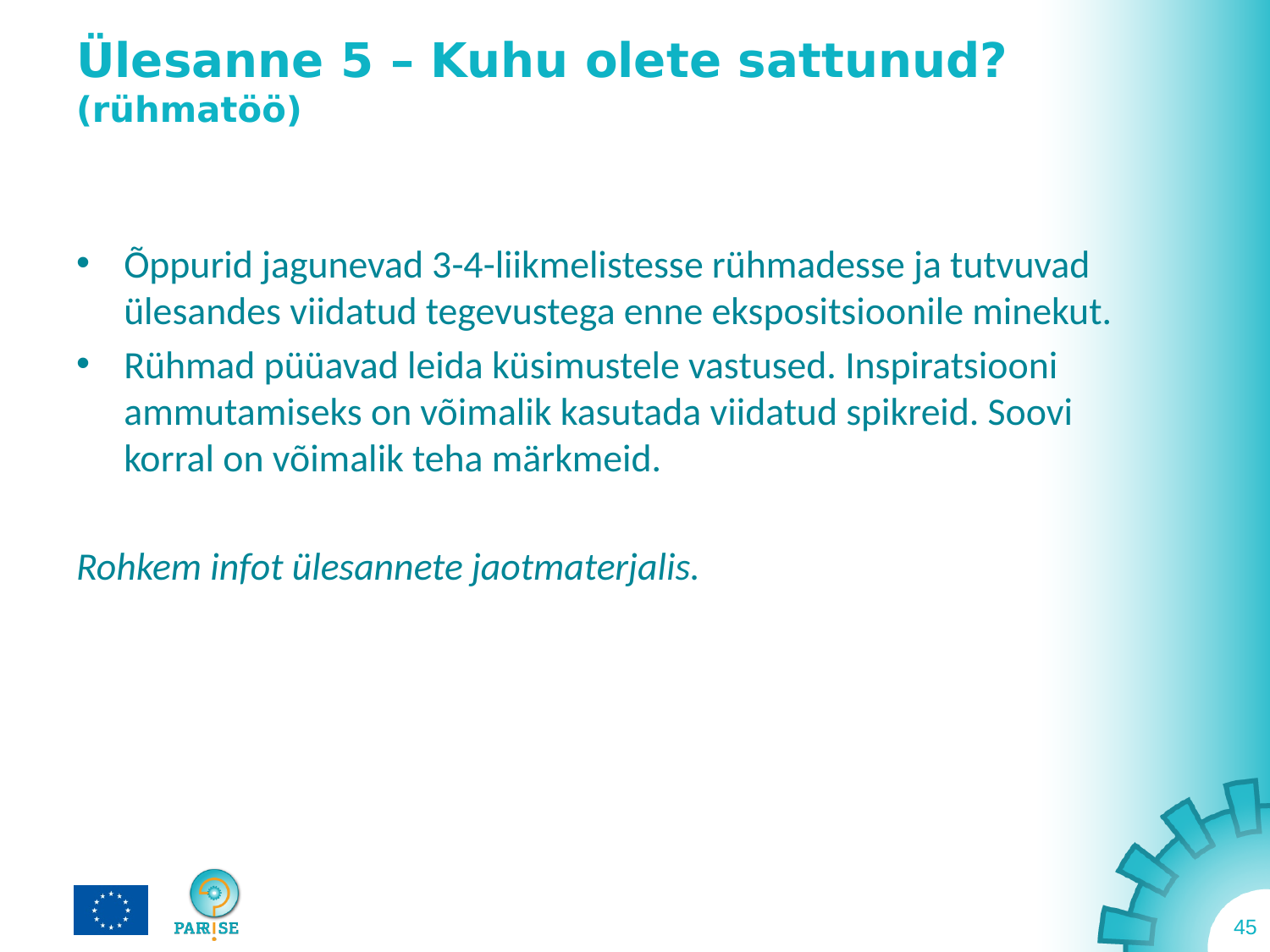

# Ülesanne 5 – Kuhu olete sattunud? (rühmatöö)
Õppurid jagunevad 3-4-liikmelistesse rühmadesse ja tutvuvad ülesandes viidatud tegevustega enne ekspositsioonile minekut.
Rühmad püüavad leida küsimustele vastused. Inspiratsiooni ammutamiseks on võimalik kasutada viidatud spikreid. Soovi korral on võimalik teha märkmeid.

Rohkem infot ülesannete jaotmaterjalis.

45